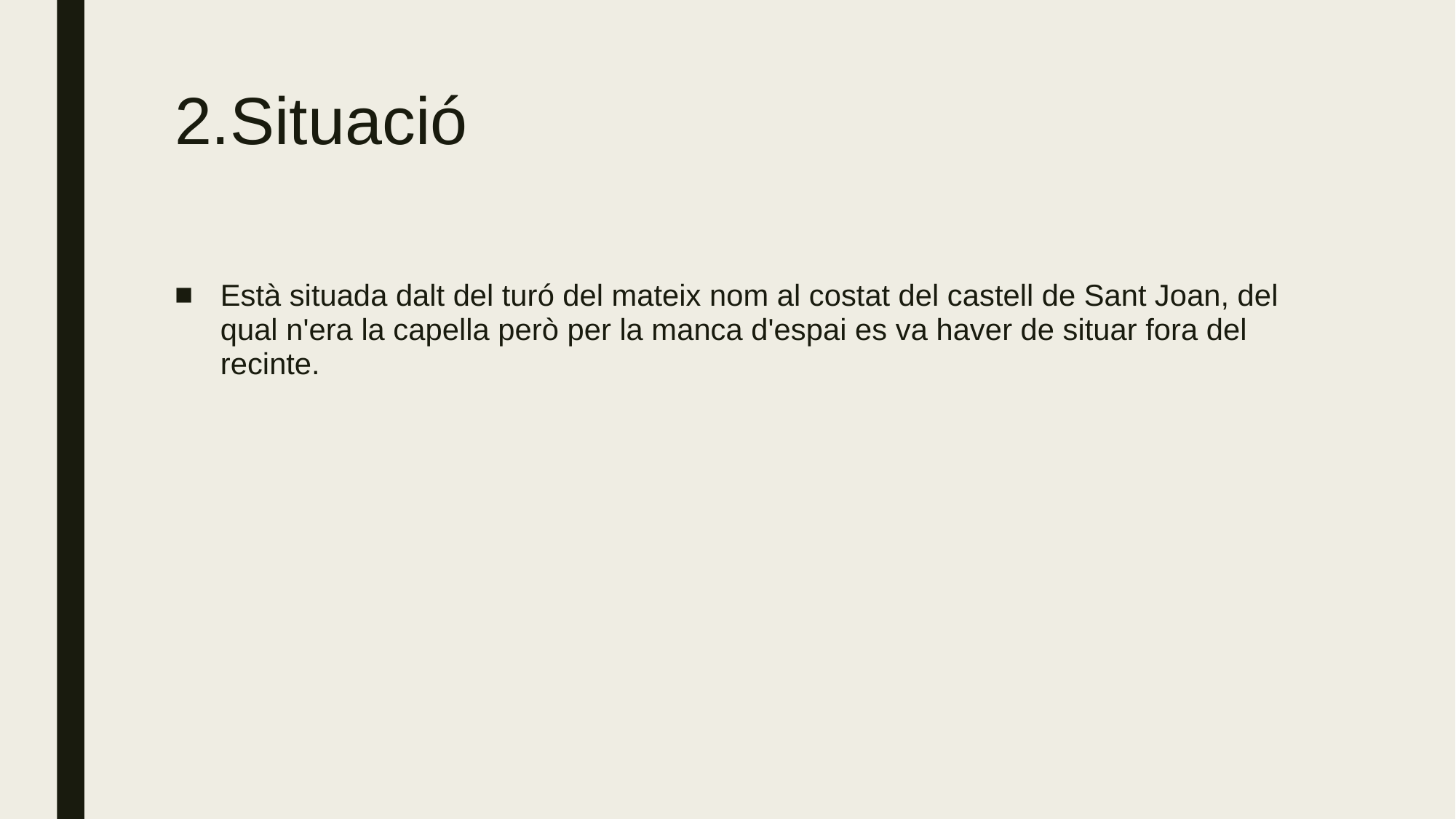

# 2.Situació
Està situada dalt del turó del mateix nom al costat del castell de Sant Joan, del qual n'era la capella però per la manca d'espai es va haver de situar fora del recinte.